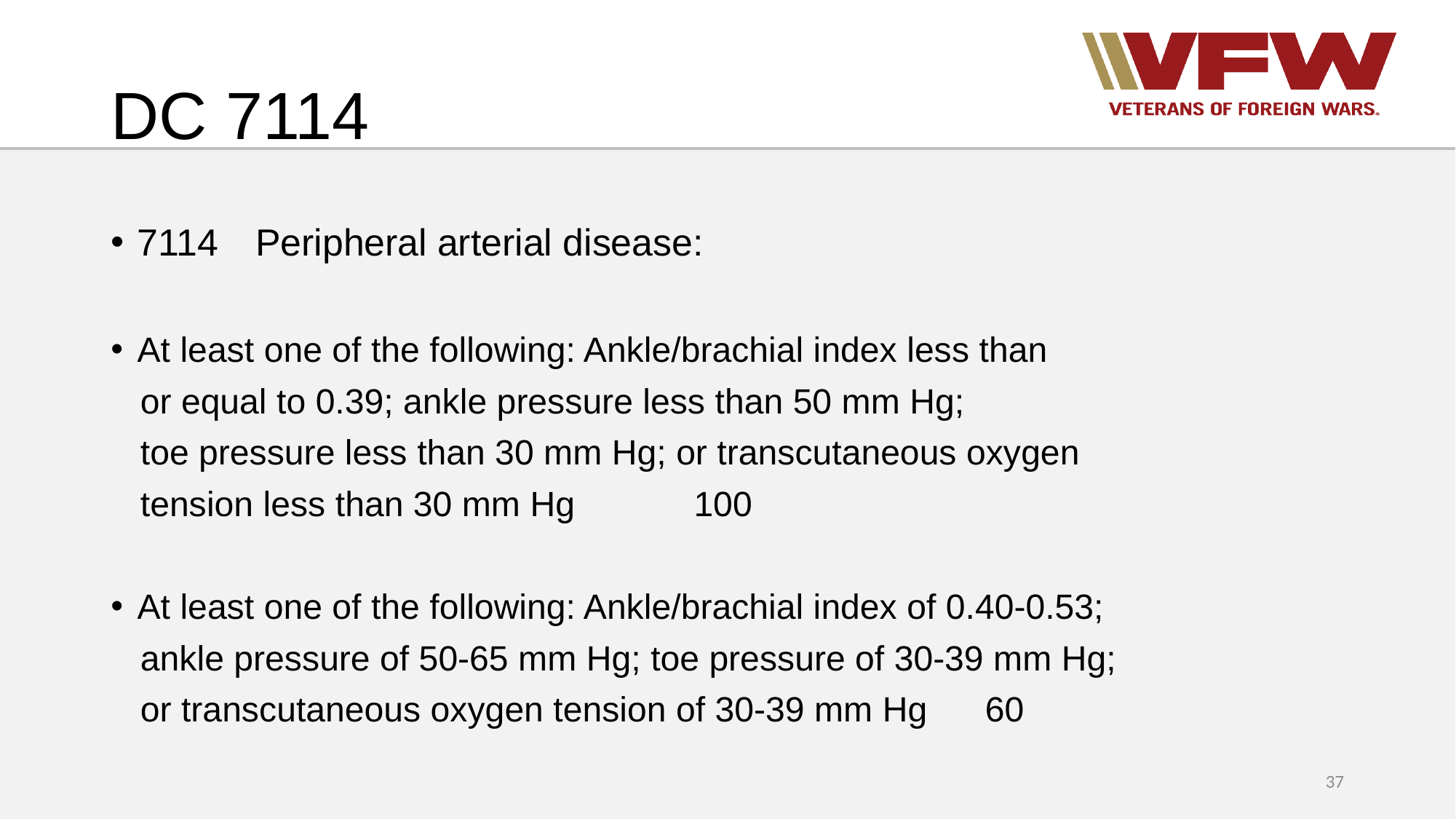

# DC 7114
7114 Peripheral arterial disease:

At least one of the following: Ankle/brachial index less than
   or equal to 0.39; ankle pressure less than 50 mm Hg;
   toe pressure less than 30 mm Hg; or transcutaneous oxygen
   tension less than 30 mm Hg						100

At least one of the following: Ankle/brachial index of 0.40-0.53;
   ankle pressure of 50-65 mm Hg; toe pressure of 30-39 mm Hg;
   or transcutaneous oxygen tension of 30-39 mm Hg			60
37